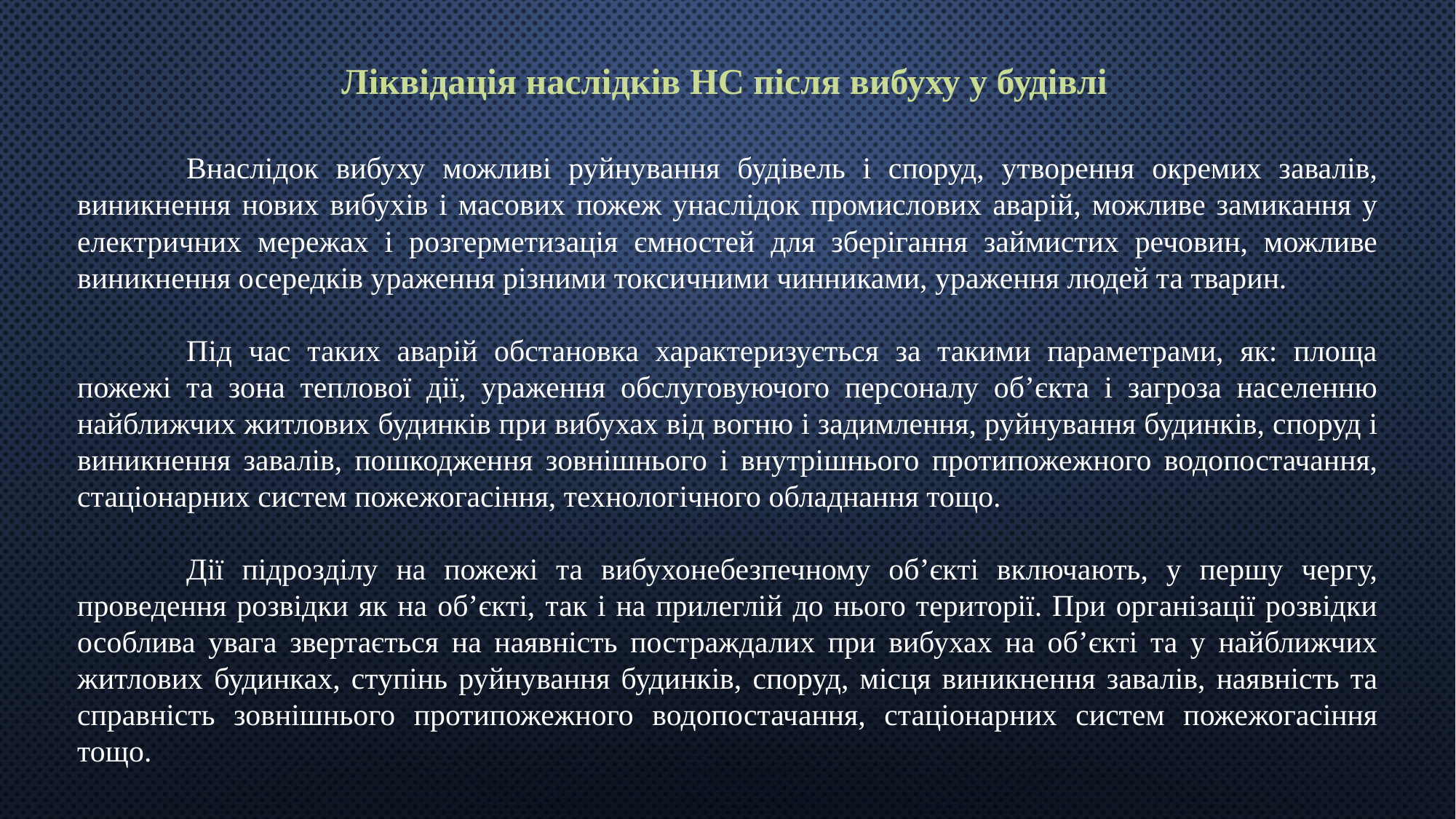

Ліквідація наслідків НС після вибуху у будівлі
	Внаслідок вибуху можливі руйнування будівель і споруд, утворення окремих завалів, виникнення нових вибухів і масових пожеж унаслідок промислових аварій, можливе замикання у електричних мережах і розгерметизація ємностей для зберігання займистих речовин, можливе виникнення осередків ураження різними токсичними чинниками, ураження людей та тварин.

	Під час таких аварій обстановка характеризується за такими параметрами, як: площа пожежі та зона теплової дії, ураження обслуговуючого персоналу об’єкта і загроза населенню найближчих житлових будинків при вибухах від вогню і задимлення, руйнування будинків, споруд і виникнення завалів, пошкодження зовнішнього і внутрішнього протипожежного водопостачання, стаціонарних систем пожежогасіння, технологічного обладнання тощо.

	Дії підрозділу на пожежі та вибухонебезпечному об’єкті включають, у першу чергу, проведення розвідки як на об’єкті, так і на прилеглій до нього території. При організації розвідки особлива увага звертається на наявність постраждалих при вибухах на об’єкті та у найближчих житлових будинках, ступінь руйнування будинків, споруд, місця виникнення завалів, наявність та справність зовнішнього протипожежного водопостачання, стаціонарних систем пожежогасіння тощо.